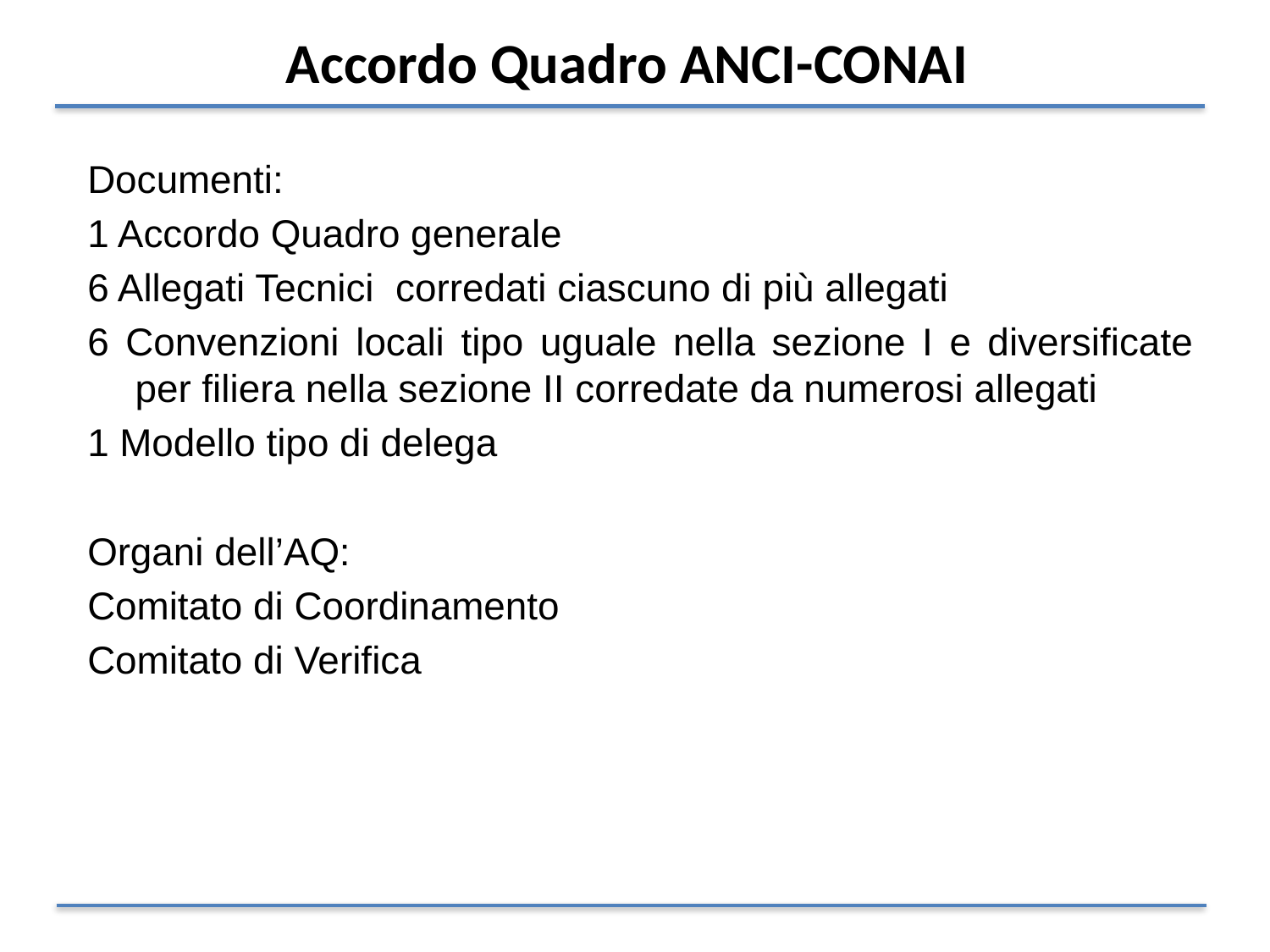

# Accordo Quadro ANCI-CONAI
Documenti:
1 Accordo Quadro generale
6 Allegati Tecnici  corredati ciascuno di più allegati
6 Convenzioni locali tipo uguale nella sezione I e diversificate per filiera nella sezione II corredate da numerosi allegati
1 Modello tipo di delega

Organi dell’AQ:
Comitato di Coordinamento
Comitato di Verifica